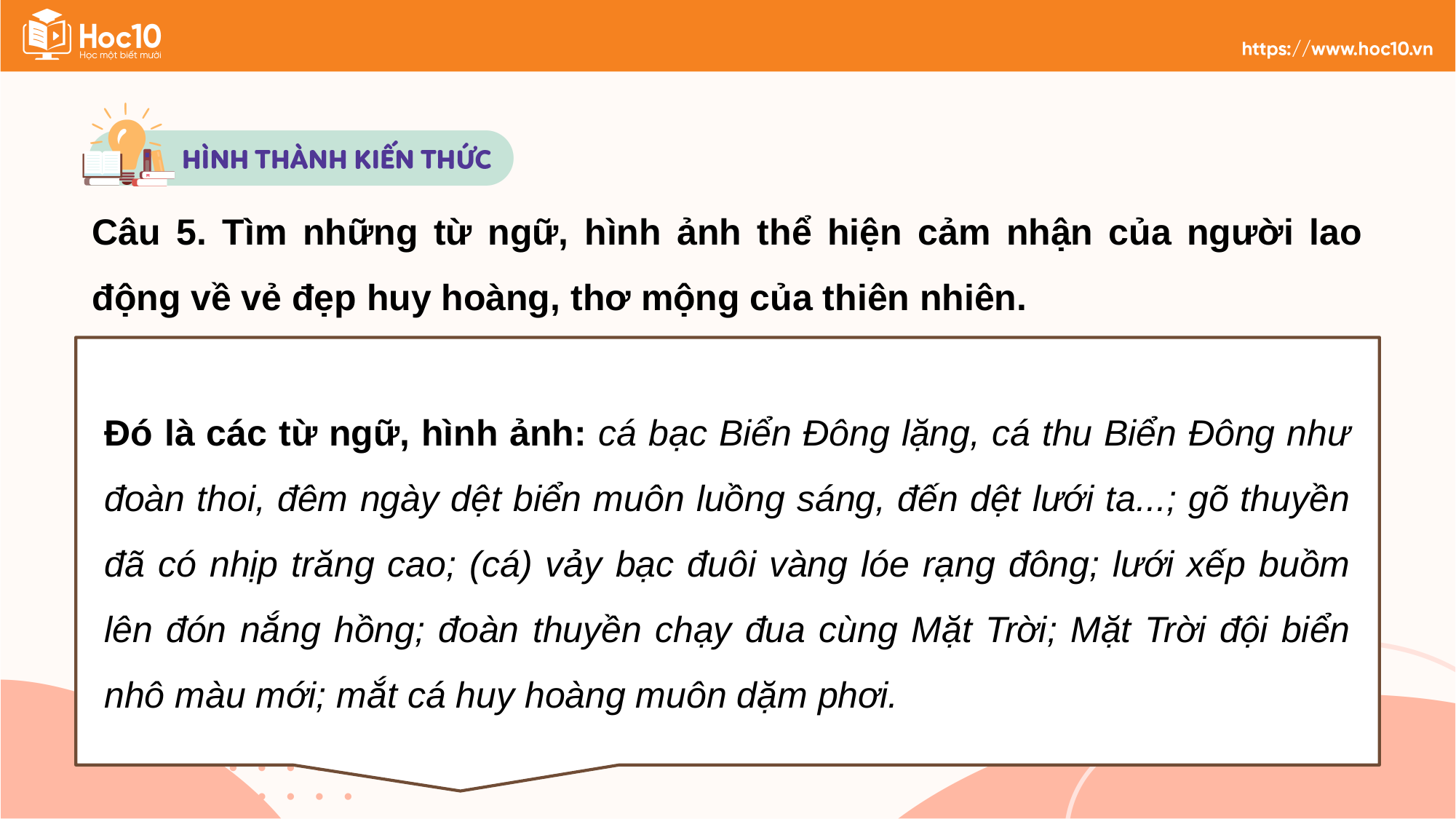

Câu 5. Tìm những từ ngữ, hình ảnh thể hiện cảm nhận của người lao động về vẻ đẹp huy hoàng, thơ mộng của thiên nhiên.
Đó là các từ ngữ, hình ảnh: cá bạc Biển Đông lặng, cá thu Biển Đông như đoàn thoi, đêm ngày dệt biển muôn luồng sáng, đến dệt lưới ta...; gõ thuyền đã có nhịp trăng cao; (cá) vảy bạc đuôi vàng lóe rạng đông; lưới xếp buồm lên đón nắng hồng; đoàn thuyền chạy đua cùng Mặt Trời; Mặt Trời đội biển nhô màu mới; mắt cá huy hoàng muôn dặm phơi.